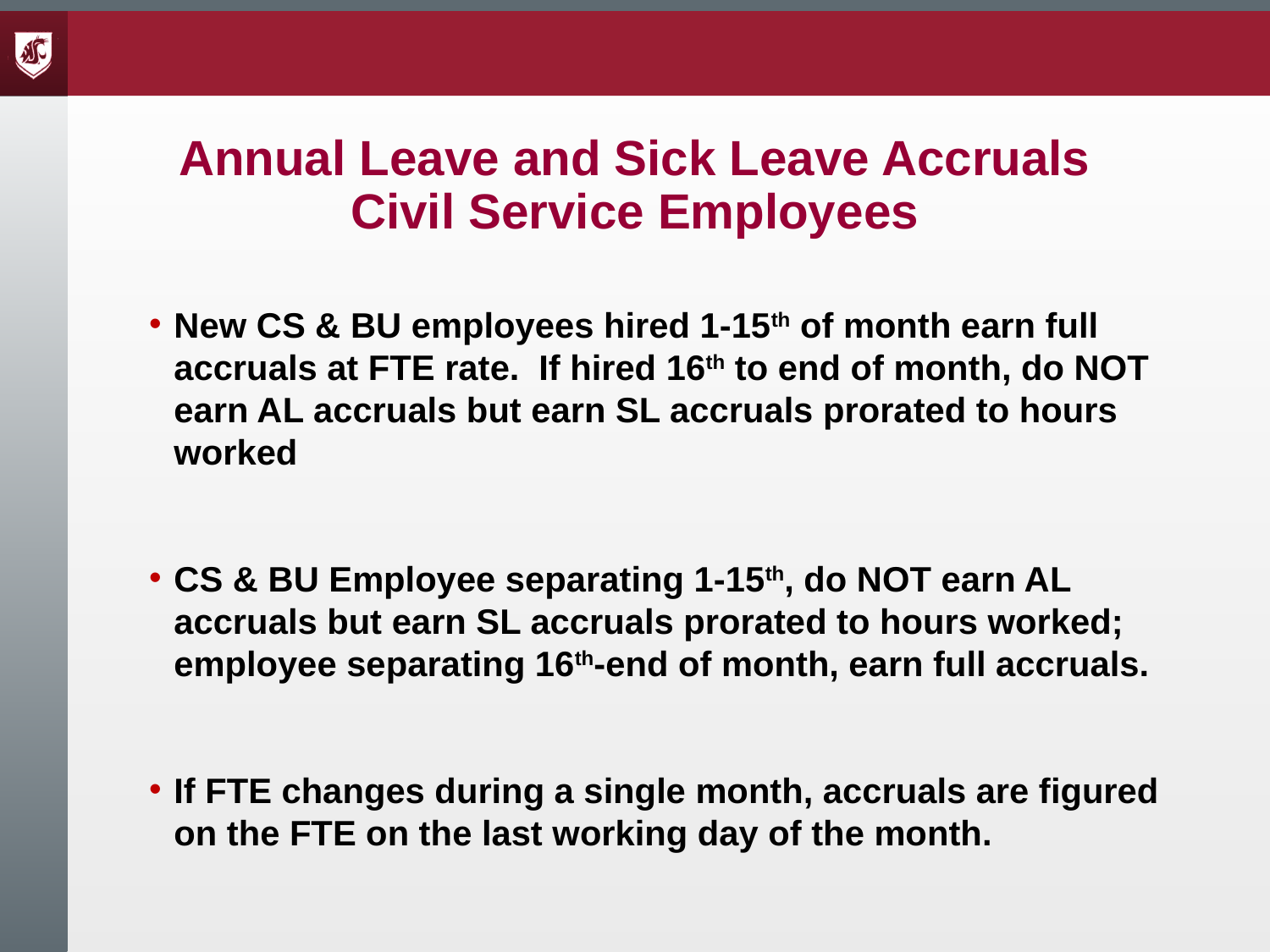

# Annual Leave and Sick Leave Accruals Civil Service Employees
New CS & BU employees hired 1-15th of month earn full accruals at FTE rate.  If hired 16th to end of month, do NOT earn AL accruals but earn SL accruals prorated to hours worked

CS & BU Employee separating 1-15th, do NOT earn AL accruals but earn SL accruals prorated to hours worked; employee separating 16th-end of month, earn full accruals.

If FTE changes during a single month, accruals are figured on the FTE on the last working day of the month.